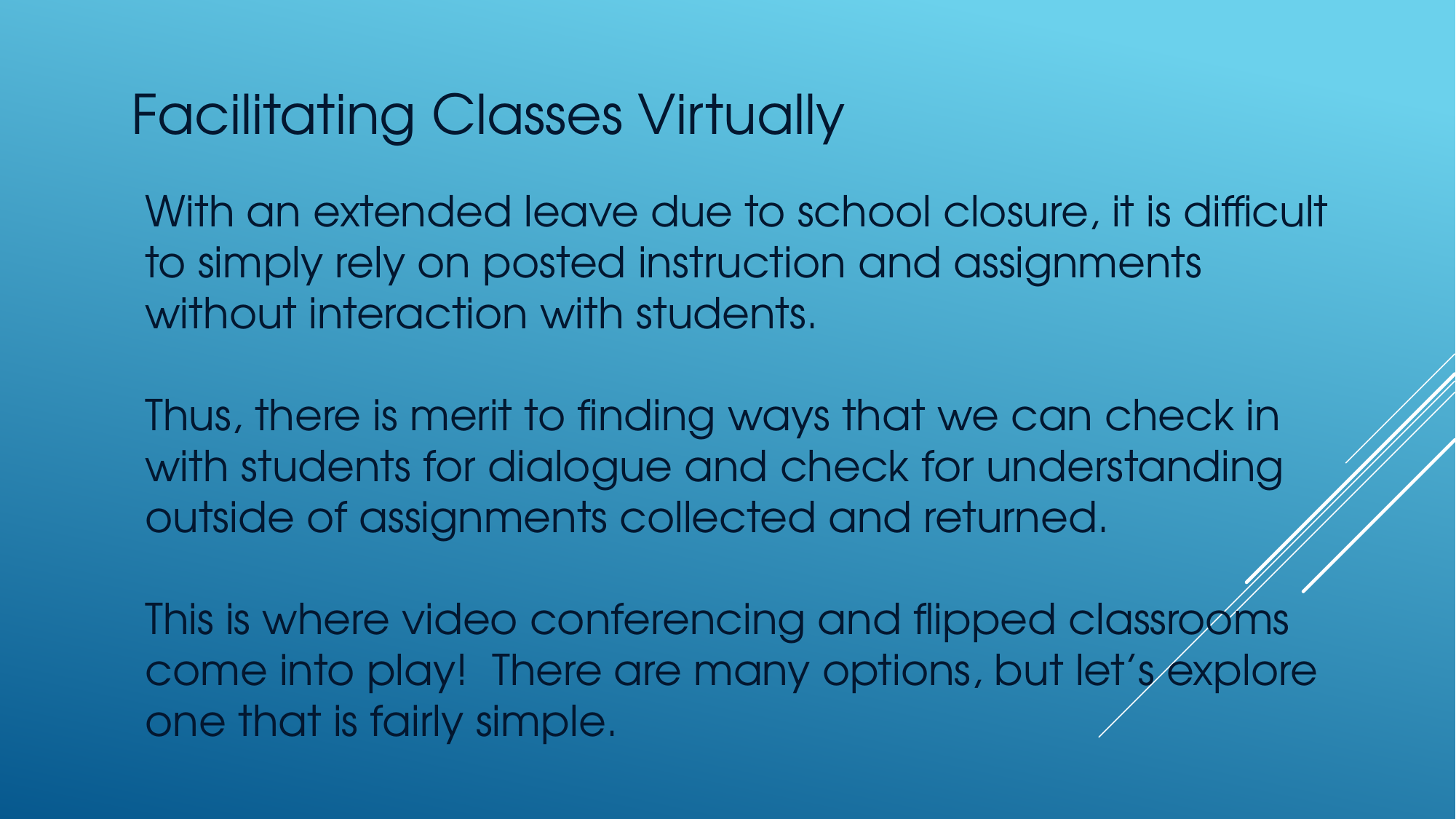

Facilitating Classes Virtually
With an extended leave due to school closure, it is difficult to simply rely on posted instruction and assignments without interaction with students.

Thus, there is merit to finding ways that we can check in with students for dialogue and check for understanding outside of assignments collected and returned.

This is where video conferencing and flipped classrooms come into play!  There are many options, but let’s explore one that is fairly simple.